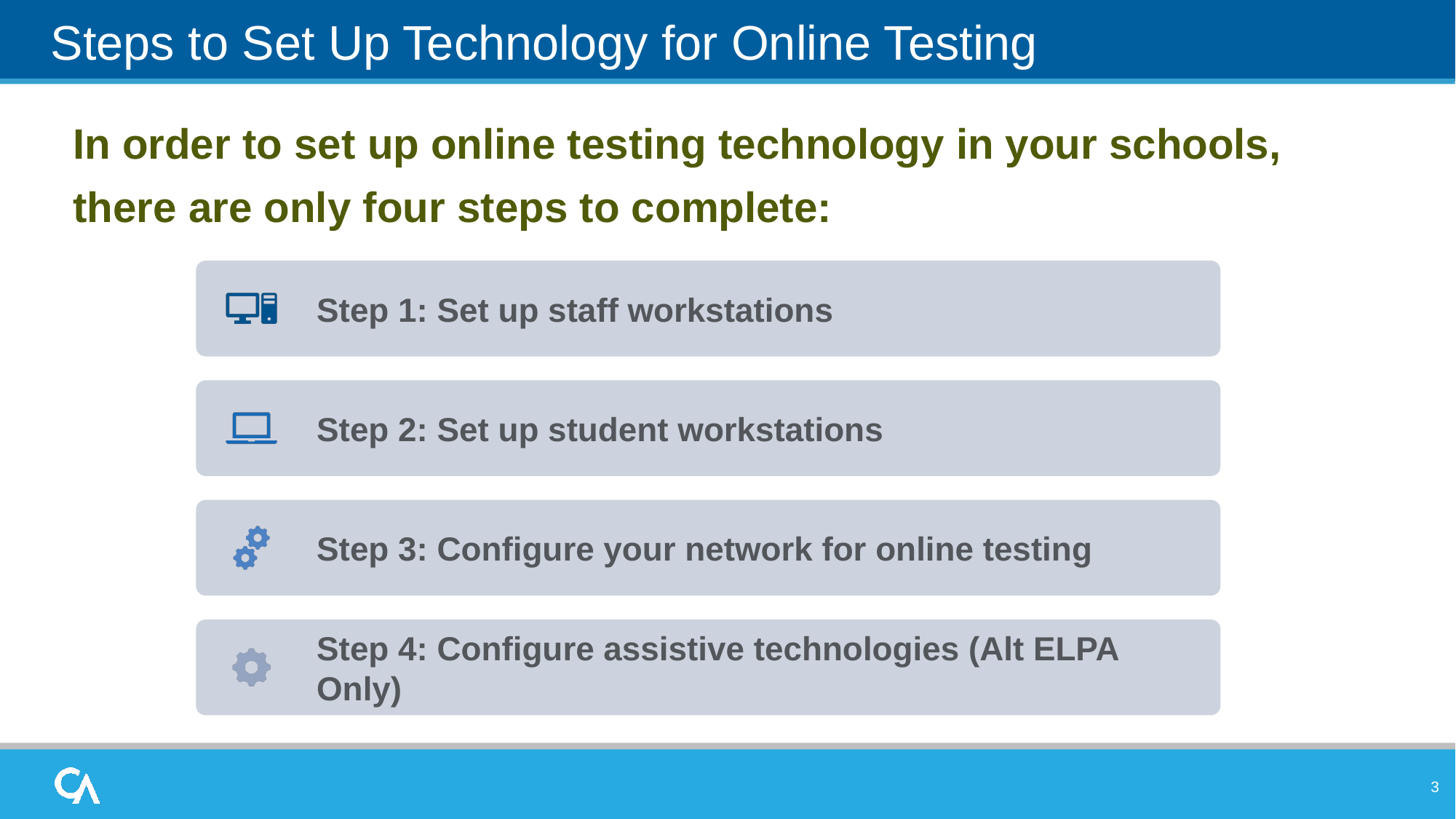

# Steps to Set Up Technology for Online Testing
In order to set up online testing technology in your schools, there are only four steps to complete:

Step 1: Set up staff workstations
Step 2: Set up student workstations
Step 3: Configure your network for online testing
Step 4: Configure assistive technologies (Alt ELPA Only)
3